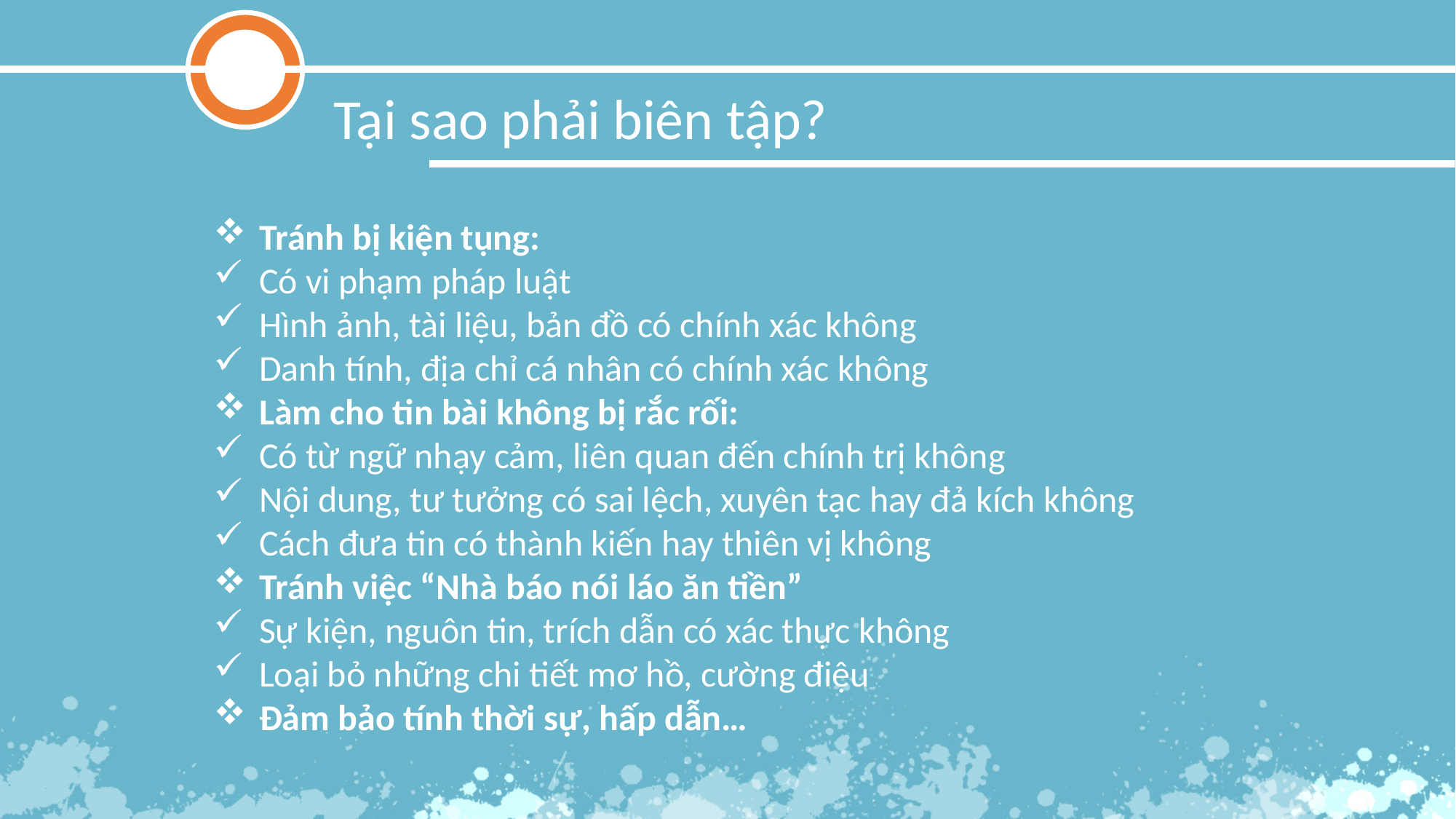

Tại sao phải biên tập?

Tránh bị kiện tụng:
Có vi phạm pháp luật
Hình ảnh, tài liệu, bản đồ có chính xác không
Danh tính, địa chỉ cá nhân có chính xác không
Làm cho tin bài không bị rắc rối:
Có từ ngữ nhạy cảm, liên quan đến chính trị không
Nội dung, tư tưởng có sai lệch, xuyên tạc hay đả kích không
Cách đưa tin có thành kiến hay thiên vị không
Tránh việc “Nhà báo nói láo ăn tiền”
Sự kiện, nguôn tin, trích dẫn có xác thực không
Loại bỏ những chi tiết mơ hồ, cường điệu
Đảm bảo tính thời sự, hấp dẫn…